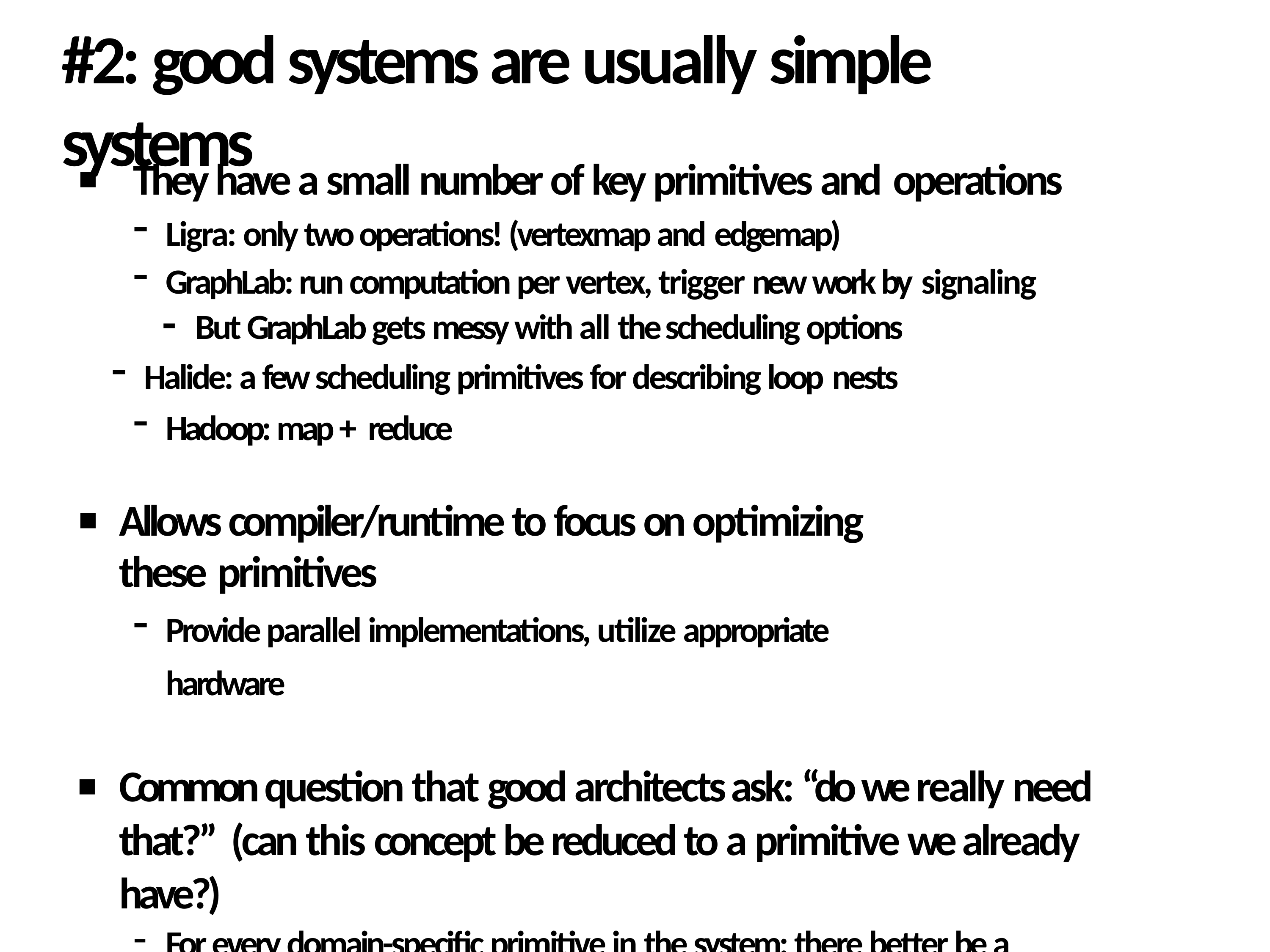

# #2: good systems are usually simple systems
They have a small number of key primitives and operations
Ligra: only two operations! (vertexmap and edgemap)
GraphLab: run computation per vertex, trigger new work by signaling
-	But GraphLab gets messy with all the scheduling options
Halide: a few scheduling primitives for describing loop nests
Hadoop: map + reduce
Allows compiler/runtime to focus on optimizing these primitives
Provide parallel implementations, utilize appropriate hardware

Common question that good architects ask: “do we really need that?”  (can this concept be reduced to a primitive we already have?)
For every domain-specific primitive in the system: there better be a strong  performance or expressivity justification for its existence
33